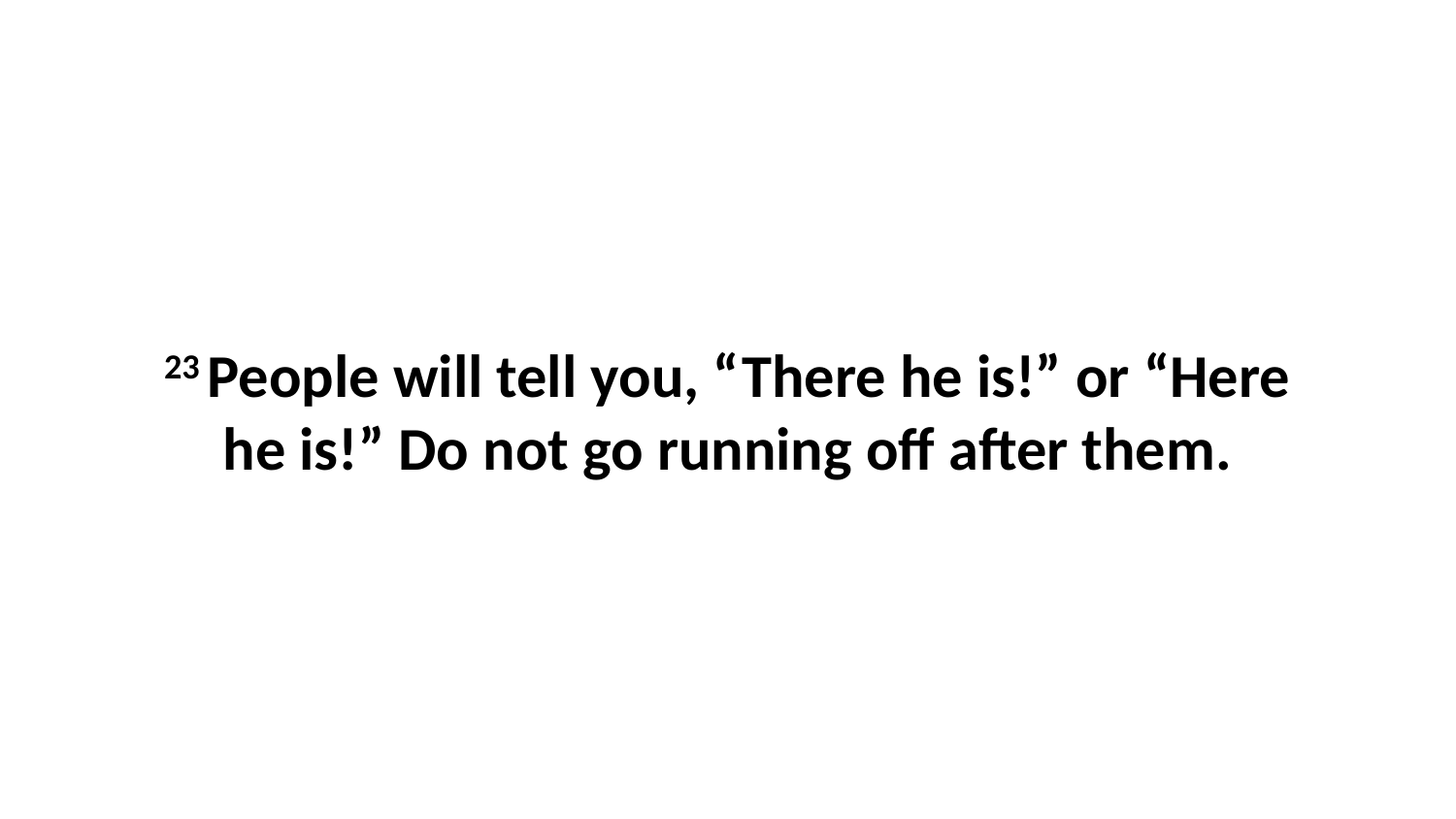

23 People will tell you, “There he is!” or “Here he is!” Do not go running off after them.